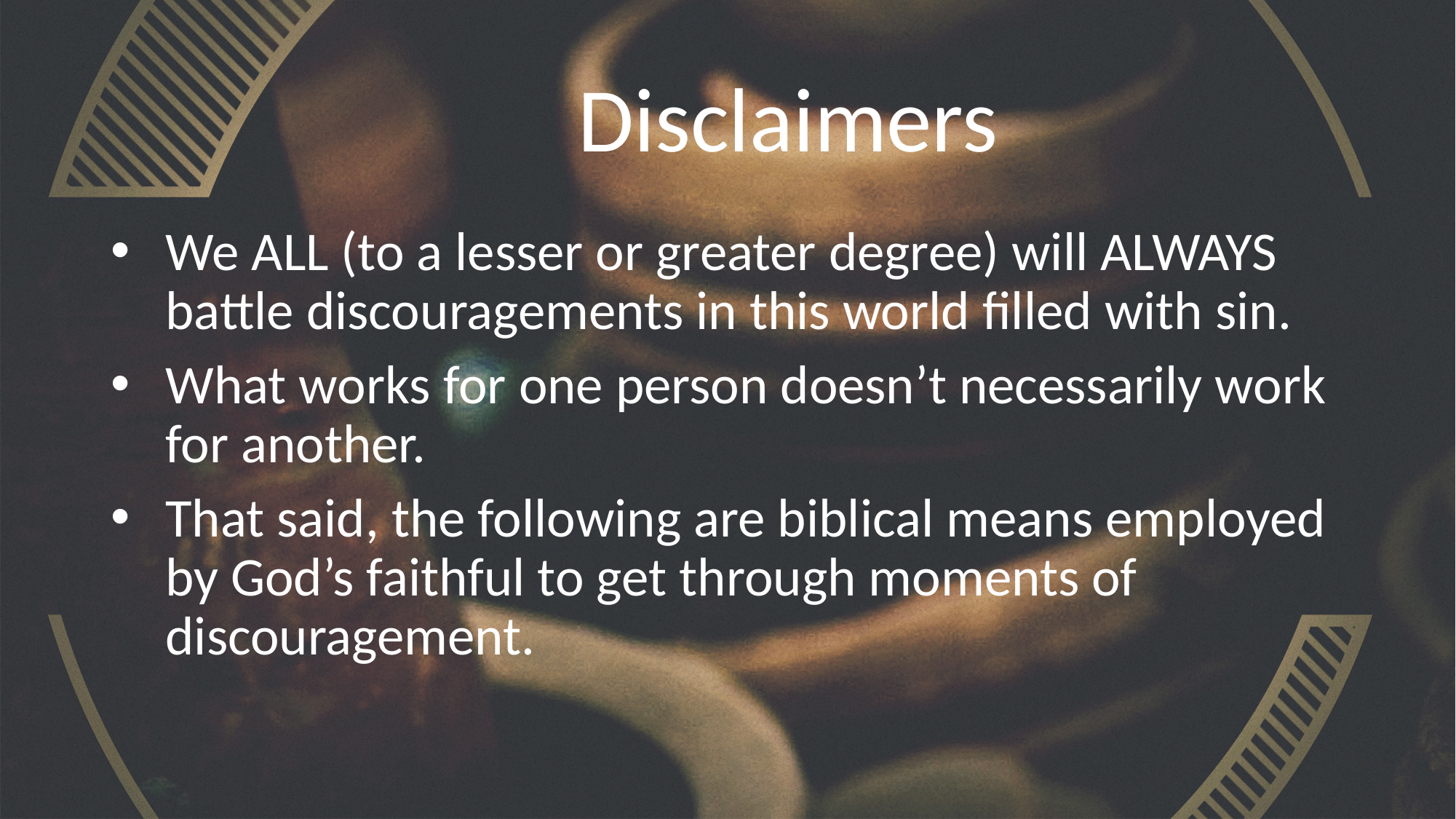

# Disclaimers
We ALL (to a lesser or greater degree) will ALWAYS battle discouragements in this world filled with sin.
What works for one person doesn’t necessarily work for another.
That said, the following are biblical means employed by God’s faithful to get through moments of discouragement.